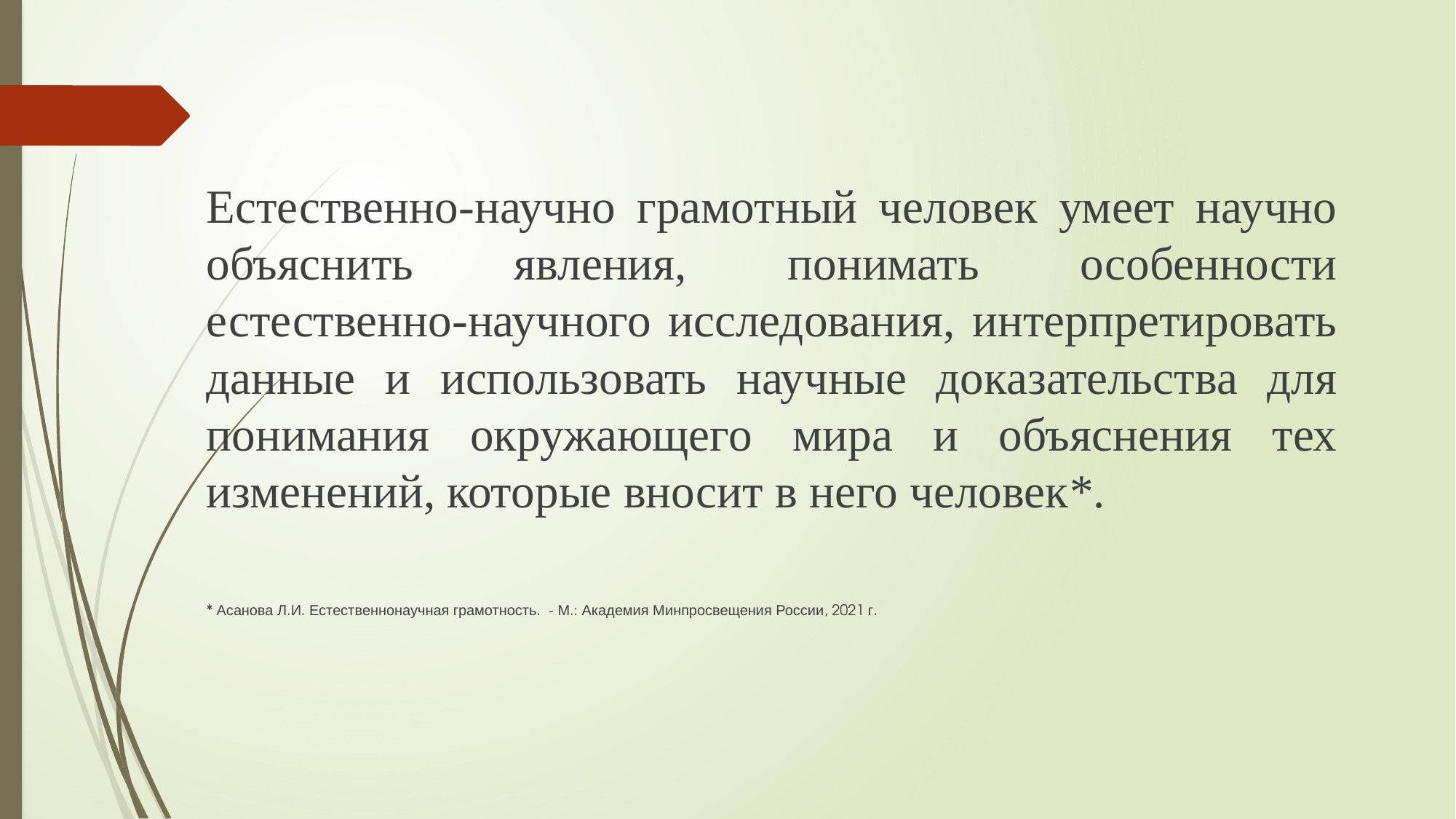

Естественно-научно грамотный человек умеет научно объяснить явления, понимать особенности естественно-научного исследования, интерпретировать данные и использовать научные доказательства для понимания окружающего мира и объяснения тех изменений, которые вносит в него человек*.

* Асанова Л.И. Естественнонаучная грамотность.  - М.: Академия Минпросвещения России, 2021 г.